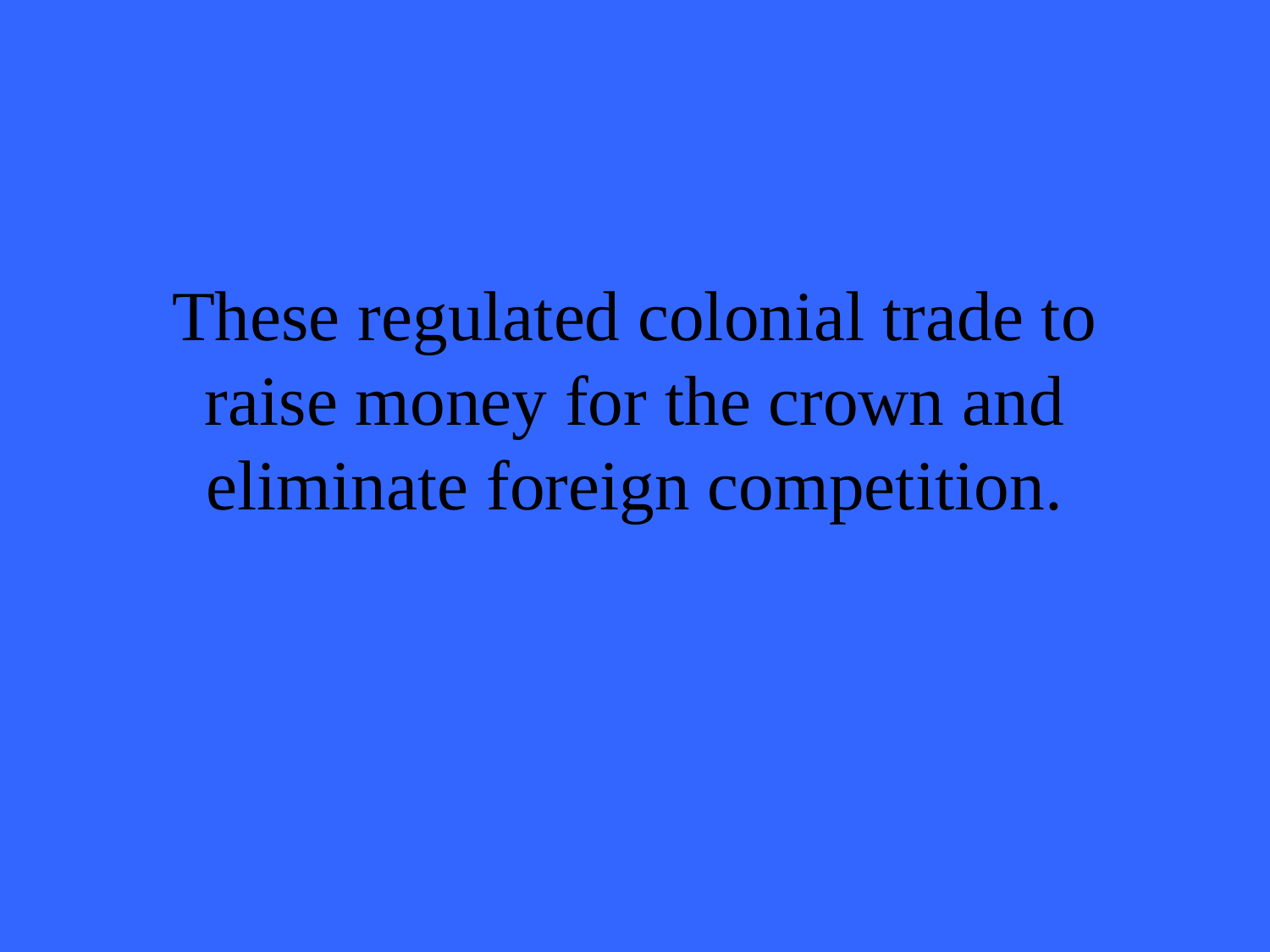

# These regulated colonial trade to raise money for the crown and eliminate foreign competition.